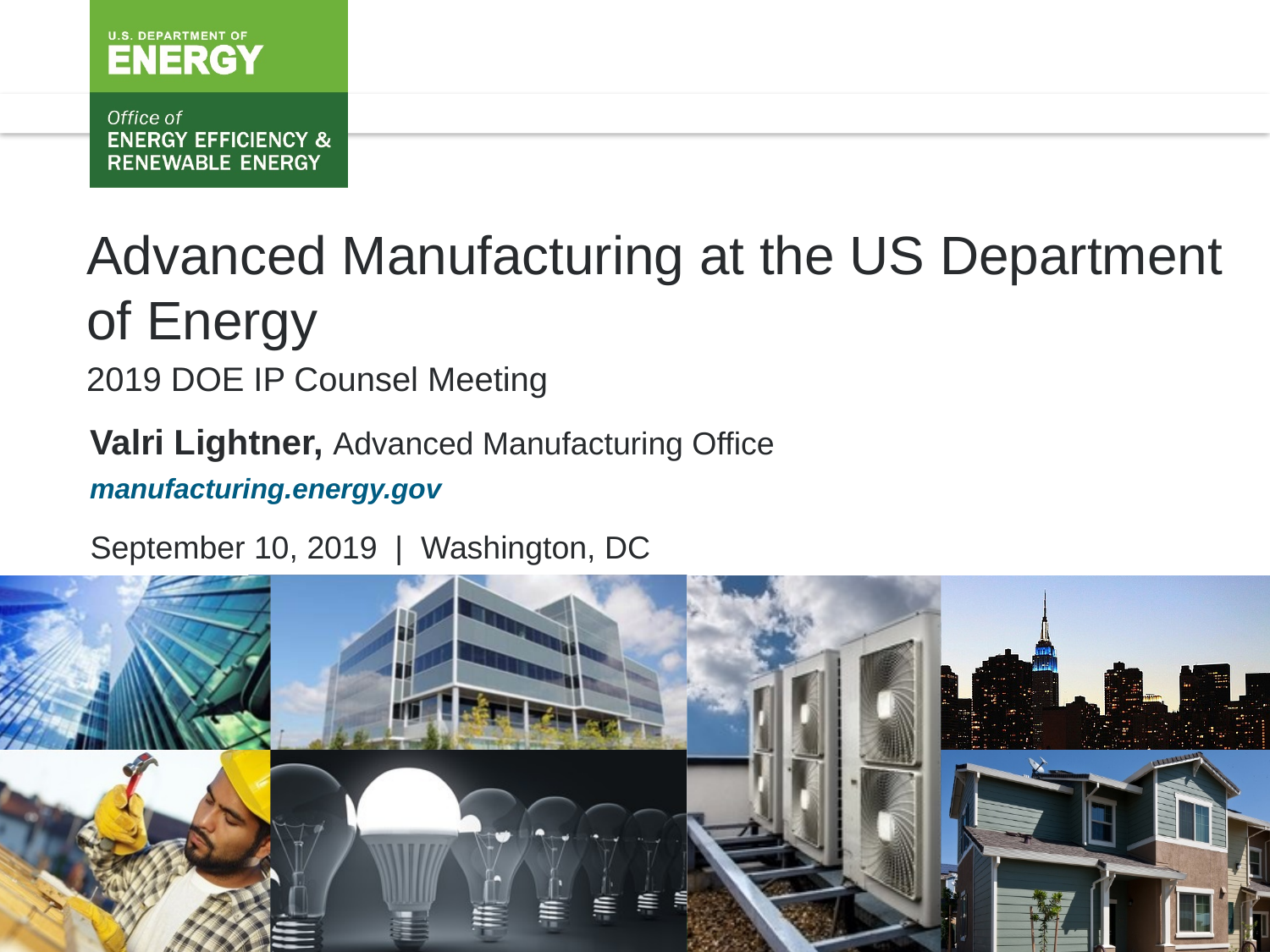

Advanced Manufacturing at the US Department of Energy
2019 DOE IP Counsel Meeting
Valri Lightner, Advanced Manufacturing Office
manufacturing.energy.gov
September 10, 2019  |  Washington, DC